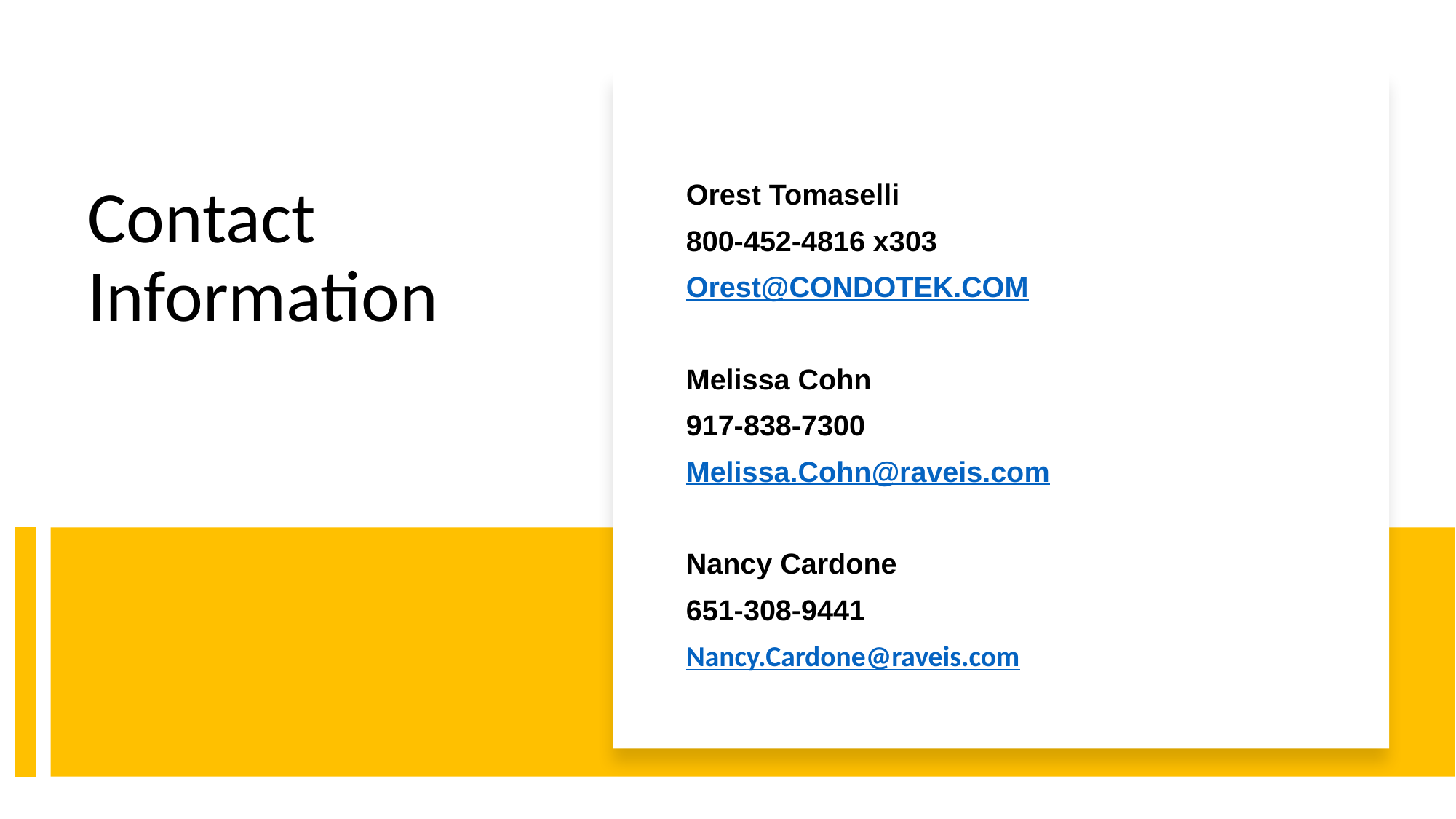

Orest Tomaselli
800-452-4816 x303
Orest@CONDOTEK.COM

Melissa Cohn
917-838-7300
Melissa.Cohn@raveis.com

Nancy Cardone
651-308-9441
Nancy.Cardone@raveis.com

# Contact Information